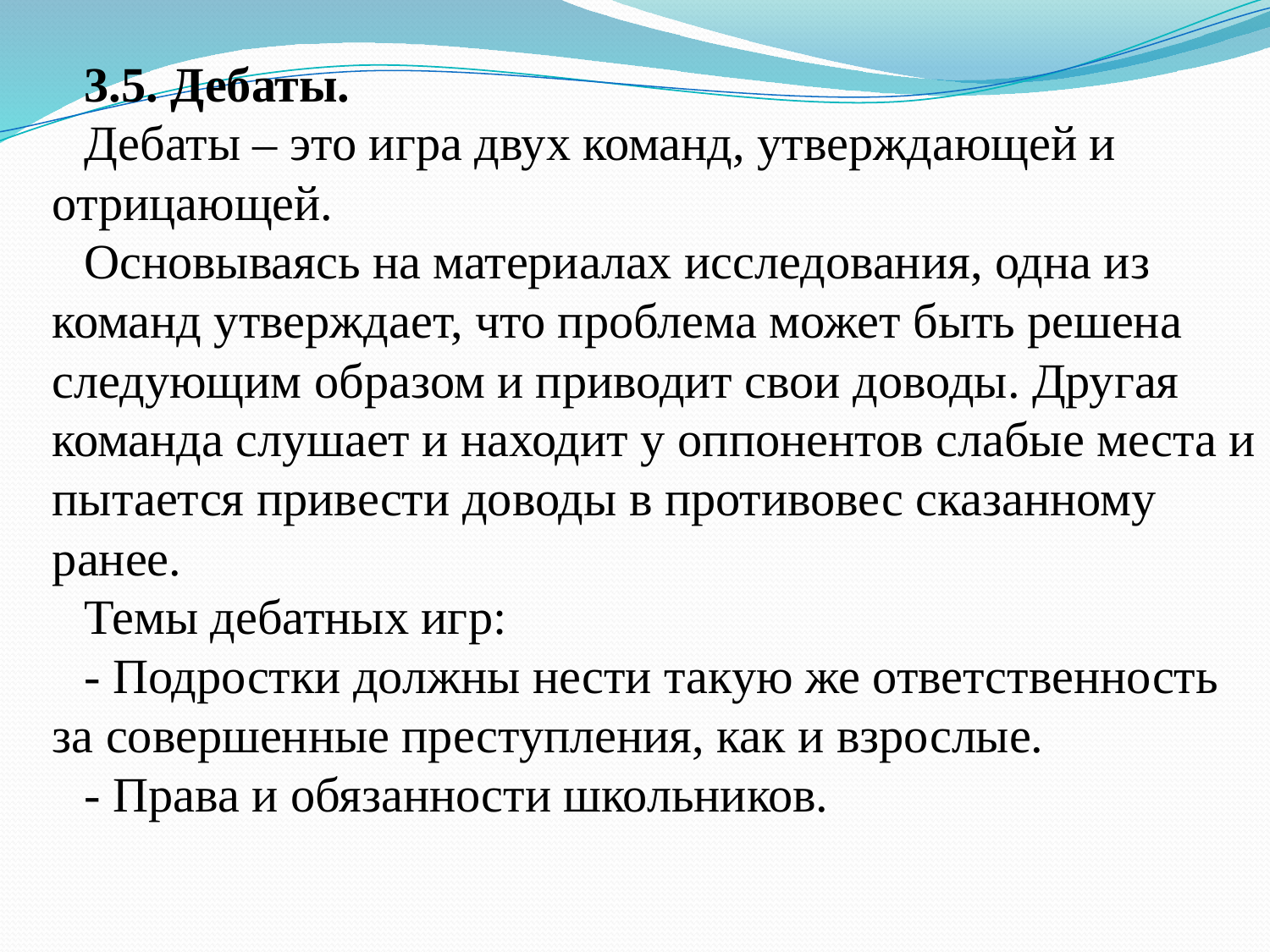

3.5. Дебаты.
Дебаты – это игра двух команд, утверждающей и отрицающей.
Основываясь на материалах исследования, одна из команд утверждает, что проблема может быть решена следующим образом и приводит свои доводы. Другая команда слушает и находит у оппонентов слабые места и пытается привести доводы в противовес сказанному ранее.
Темы дебатных игр:
- Подростки должны нести такую же ответственность за совершенные преступления, как и взрослые.
- Права и обязанности школьников.